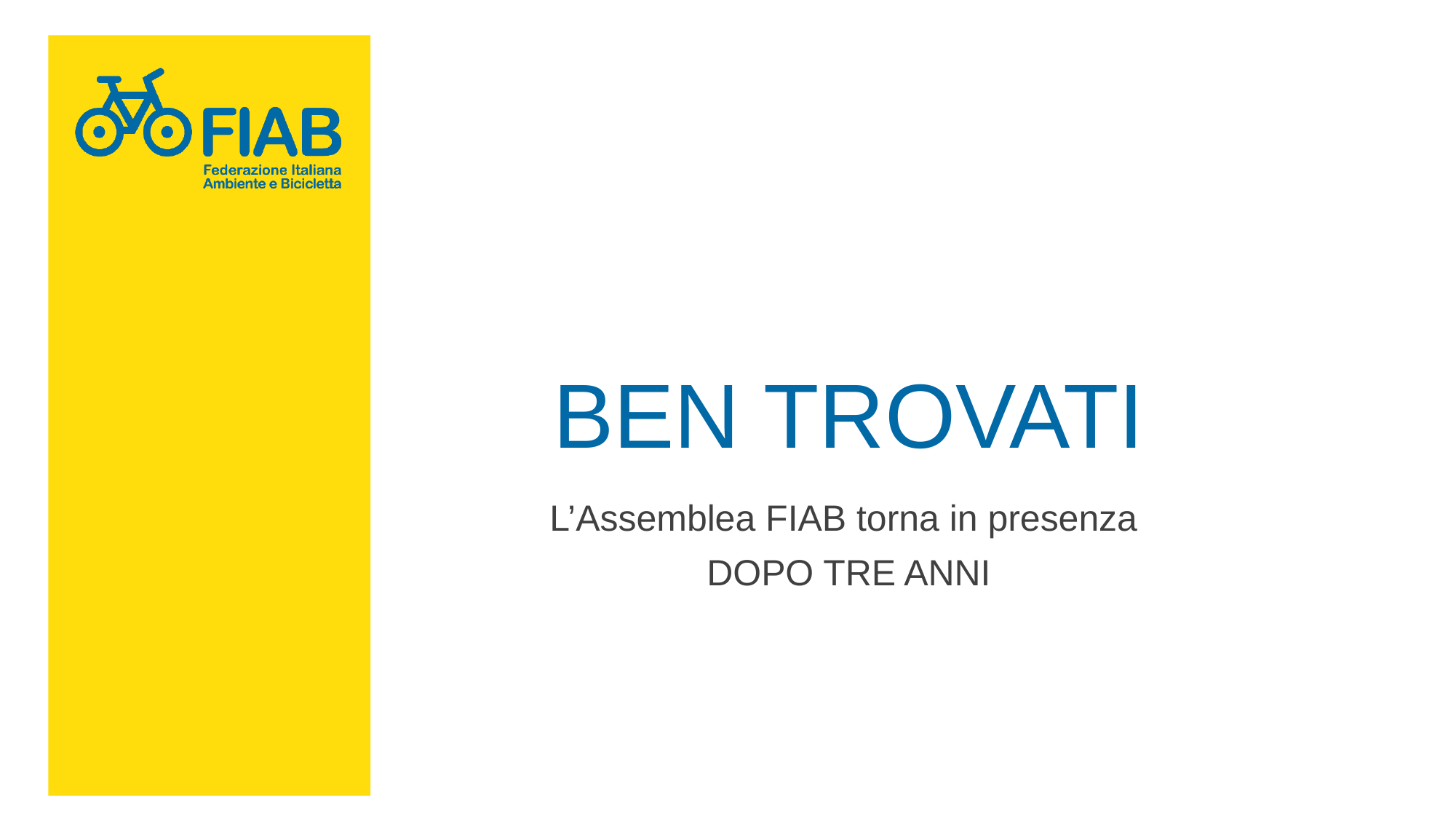

# BEN TROVATI
L’Assemblea FIAB torna in presenza
DOPO TRE ANNI